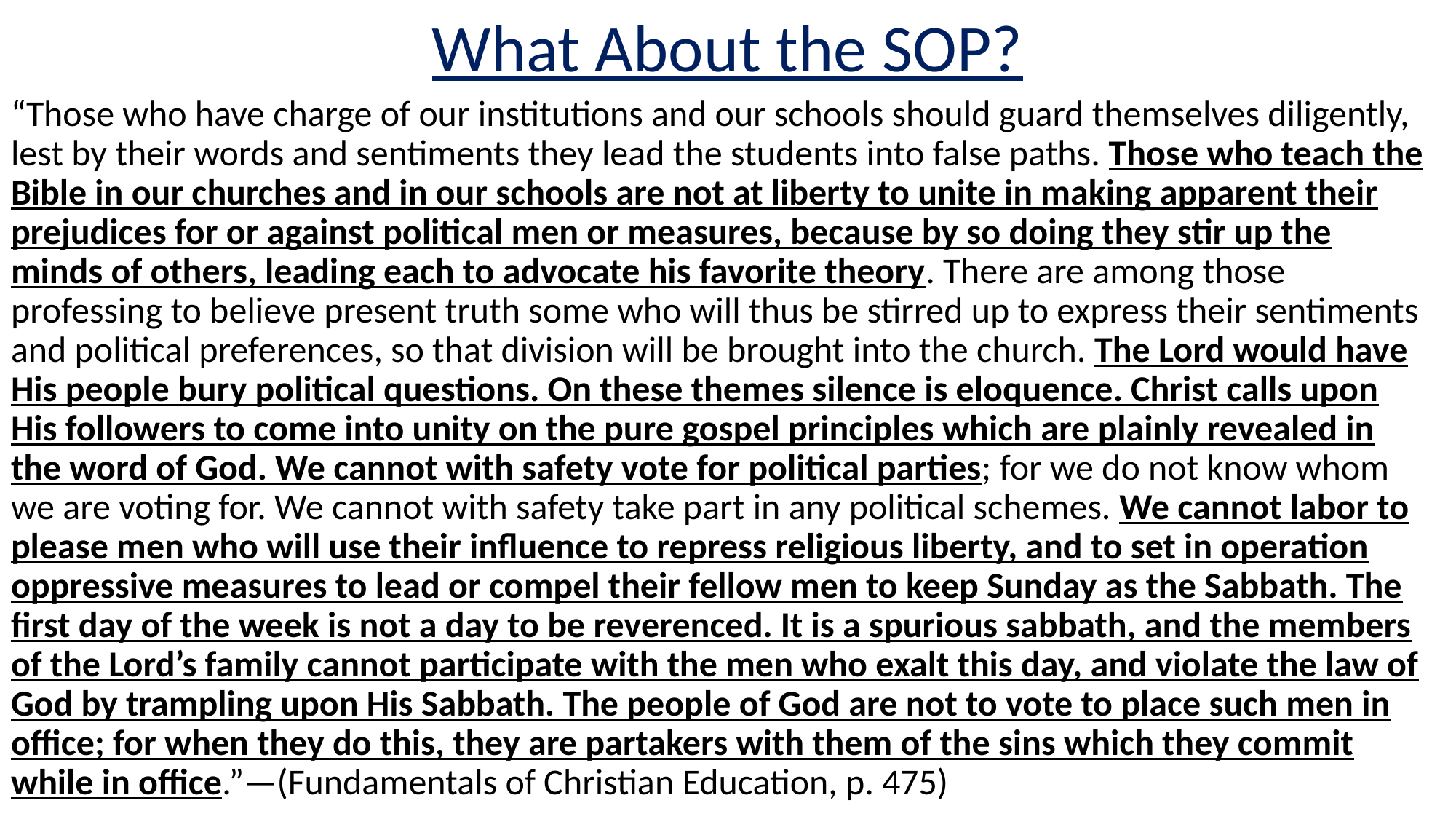

# What About the SOP?
“Those who have charge of our institutions and our schools should guard themselves diligently, lest by their words and sentiments they lead the students into false paths. Those who teach the Bible in our churches and in our schools are not at liberty to unite in making apparent their prejudices for or against political men or measures, because by so doing they stir up the minds of others, leading each to advocate his favorite theory. There are among those professing to believe present truth some who will thus be stirred up to express their sentiments and political preferences, so that division will be brought into the church. The Lord would have His people bury political questions. On these themes silence is eloquence. Christ calls upon His followers to come into unity on the pure gospel principles which are plainly revealed in the word of God. We cannot with safety vote for political parties; for we do not know whom we are voting for. We cannot with safety take part in any political schemes. We cannot labor to please men who will use their influence to repress religious liberty, and to set in operation oppressive measures to lead or compel their fellow men to keep Sunday as the Sabbath. The first day of the week is not a day to be reverenced. It is a spurious sabbath, and the members of the Lord’s family cannot participate with the men who exalt this day, and violate the law of God by trampling upon His Sabbath. The people of God are not to vote to place such men in office; for when they do this, they are partakers with them of the sins which they commit while in office.”—(Fundamentals of Christian Education, p. 475)